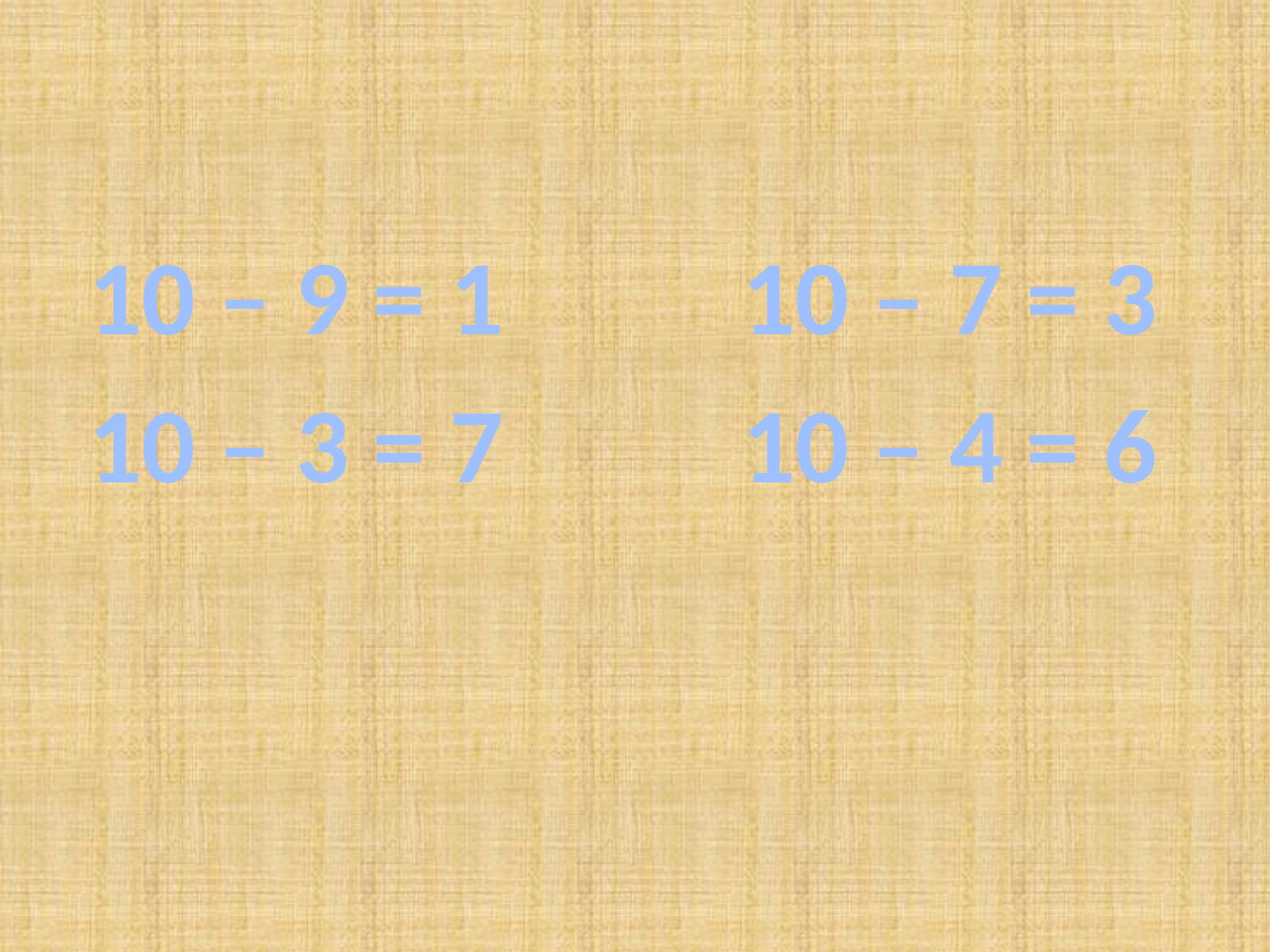

10 – 9 = 1          10 – 7 = 3
10 – 3 = 7          10 – 4 = 6